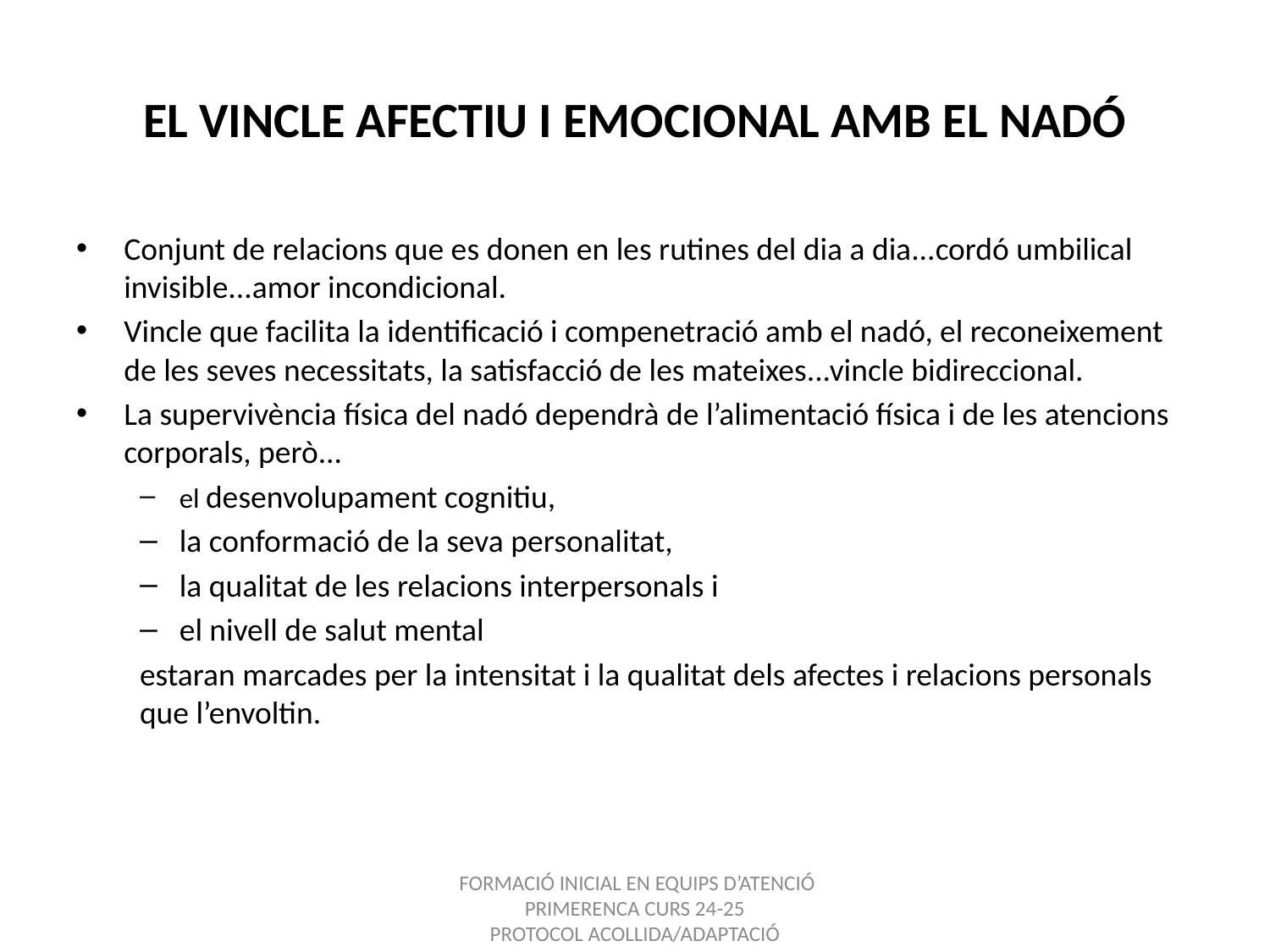

# EL VINCLE AFECTIU I EMOCIONAL AMB EL NADÓ
Conjunt de relacions que es donen en les rutines del dia a dia...cordó umbilical invisible...amor incondicional.
Vincle que facilita la identificació i compenetració amb el nadó, el reconeixement de les seves necessitats, la satisfacció de les mateixes...vincle bidireccional.
La supervivència física del nadó dependrà de l’alimentació física i de les atencions corporals, però...
el desenvolupament cognitiu,
la conformació de la seva personalitat,
la qualitat de les relacions interpersonals i
el nivell de salut mental
estaran marcades per la intensitat i la qualitat dels afectes i relacions personals que l’envoltin.
 FORMACIÓ INICIAL EN EQUIPS D’ATENCIÓ PRIMERENCA CURS 24-25
PROTOCOL ACOLLIDA/ADAPTACIÓ